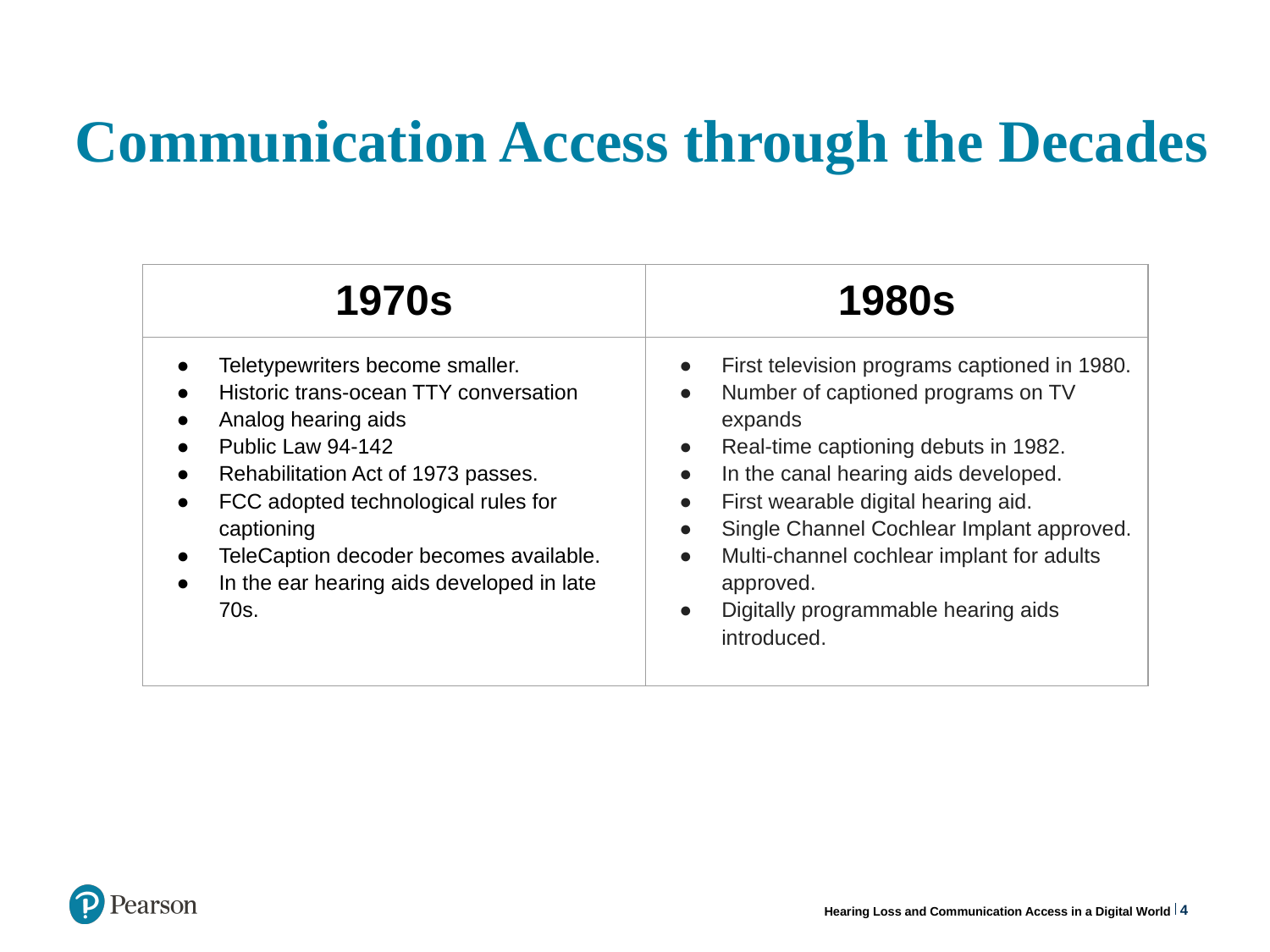

# Communication Access through the Decades
| 1970s | 1980s |
| --- | --- |
| Teletypewriters become smaller. Historic trans-ocean TTY conversation Analog hearing aids Public Law 94-142 Rehabilitation Act of 1973 passes. FCC adopted technological rules for captioning TeleCaption decoder becomes available. In the ear hearing aids developed in late 70s. | First television programs captioned in 1980. Number of captioned programs on TV expands Real-time captioning debuts in 1982. In the canal hearing aids developed. First wearable digital hearing aid. Single Channel Cochlear Implant approved. Multi-channel cochlear implant for adults approved. Digitally programmable hearing aids introduced. |
First, let’s take a look at how communication access has changed through the decades.

Prior to the 70s, communication access was practically non-existent. The first teletypewriter for the deaf was created in 1964. However, the supply was limited because the original TTY was bulky and expensive. Also the first behind-the-ear hearing aid was developed in the 60s.
Then came the 70s – this decade was probably the beginning of continuous progress and growth when it came to communication, legal rights, and technology. We saw the teletypewriter go from the bulky dishwasher size to a smaller machine during this time. The first teletypwriter was expensive and in 1974, only 7,000 were in use, with a small percentage used in places other than homes. A historic trans-ocean TTY conversation was carried out by officials of the NAD and the Philippine Association of the Deaf in the early 70s.
From the legal standpoint, the Rehabilitation Act of 1974 passed prohibiting discrimination based on disability. Public Law 94-142 passed in 1975, guaranteeing a free appropriate education for children with disabilities.
The Federal Communications Commission adopted technological rules for the transmission of closed captioning and the Telecaption Decoder for captioning became available and was an external hook up to televisions.
In the ear hearing aids were developed in the late 70s.
In the 1980s, the number of captioned programs on TV increased – by Spring 1984, over 80,000 caption decoders had been purchased and more than 335,000 viewers were using closed captioning. The number was increased at a rate of 4,000 a month! (“Captioned TV Audience More Than 335,000,” GA-SK 15 (spring 1984): 14.) Providers were competing to get federal dollars to provide captions. Real Time Captioning or live captioning debuted in 1982 and was providing access to presidential debates, conventions, election night coverage, and major sporting events. In the canal hearing aids and the first wearable digital hearing aid were created during this decade. The single channel cochlear implant was approved and the multi channel cochlear implant was approved for adults. Hearing aids continued to get better and better with the introduction of digitally programmable hearing aids.

4
Hearing Loss and Communication Access in a Digital World